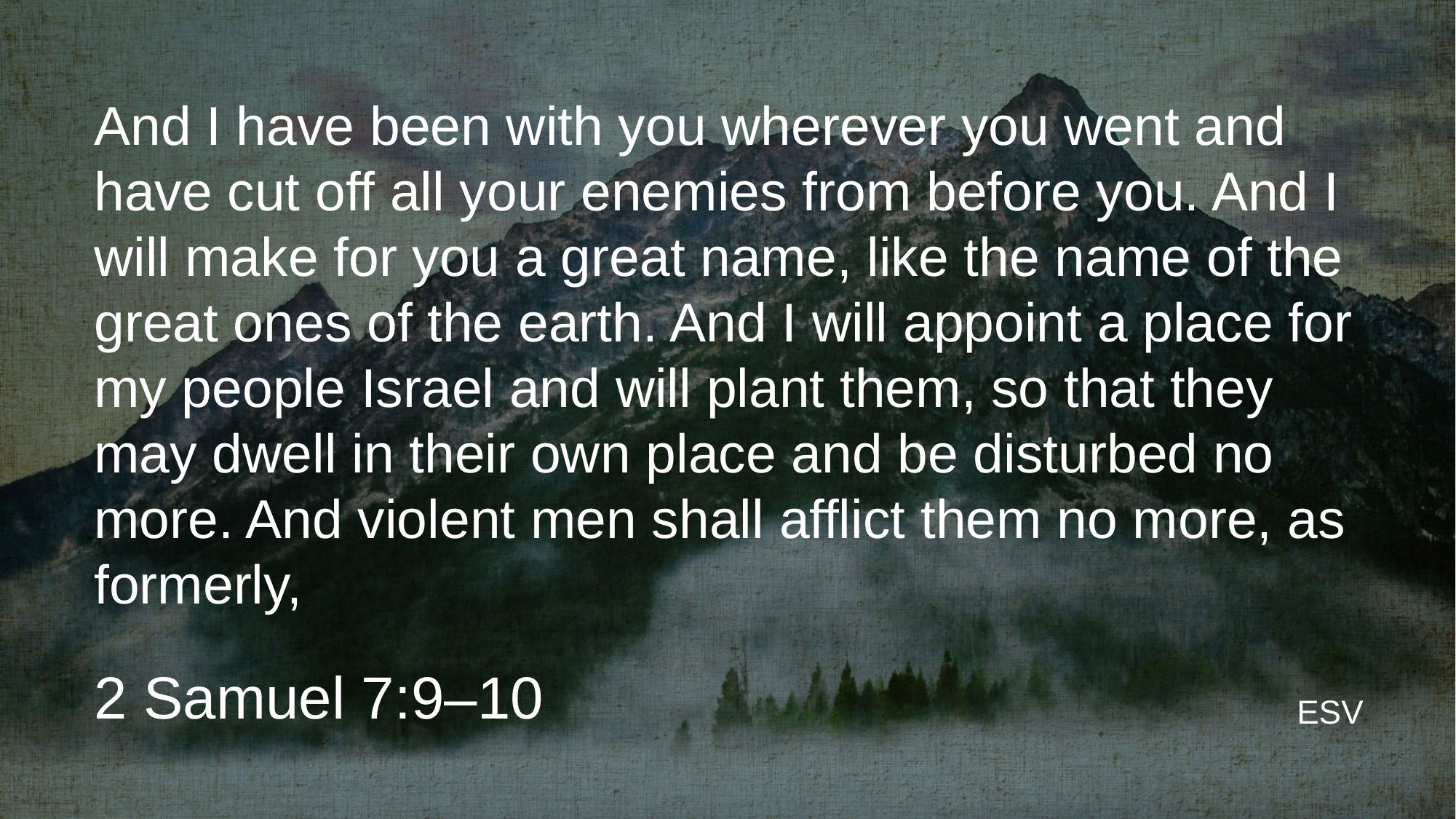

# And I have been with you wherever you went and have cut off all your enemies from before you. And I will make for you a great name, like the name of the great ones of the earth. And I will appoint a place for my people Israel and will plant them, so that they may dwell in their own place and be disturbed no more. And violent men shall afflict them no more, as formerly,
2 Samuel 7:9–10
ESV